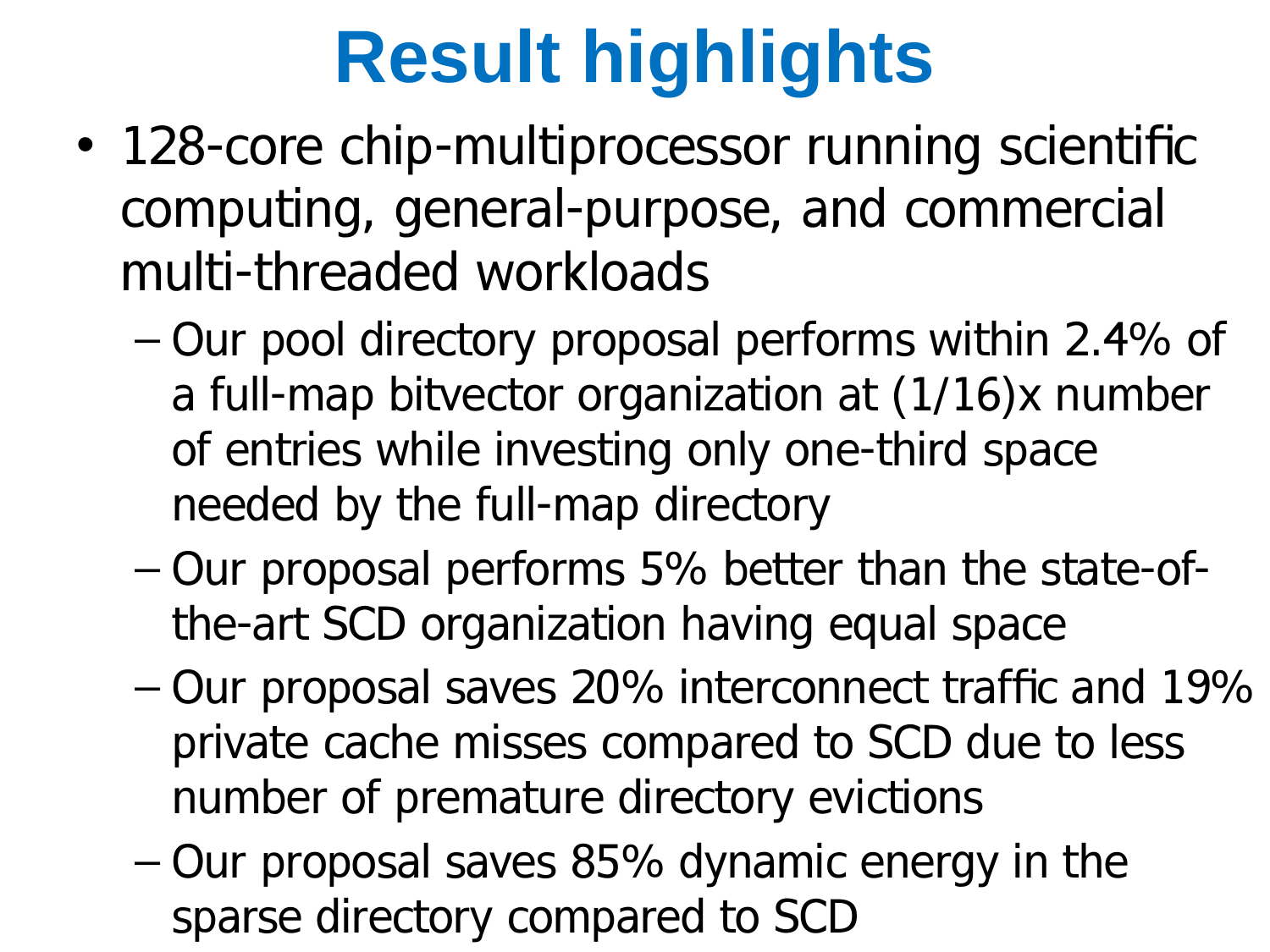

# Result highlights
128-core chip-multiprocessor running scientific computing, general-purpose, and commercial multi-threaded workloads
Our pool directory proposal performs within 2.4% of a full-map bitvector organization at (1/16)x number of entries while investing only one-third space needed by the full-map directory
Our proposal performs 5% better than the state-of-the-art SCD organization having equal space
Our proposal saves 20% interconnect traffic and 19% private cache misses compared to SCD due to less number of premature directory evictions
Our proposal saves 85% dynamic energy in the sparse directory compared to SCD